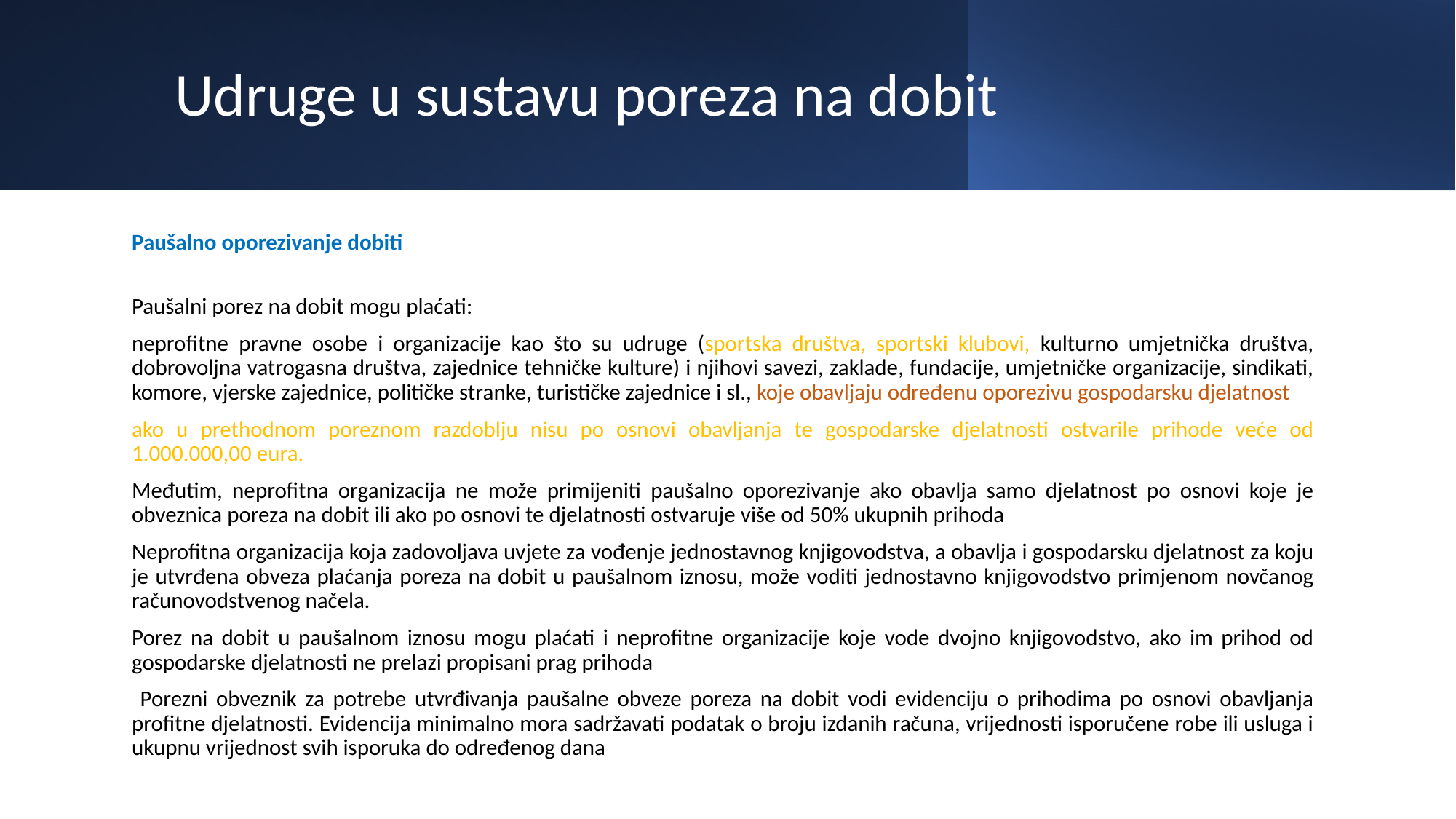

# Udruge u sustavu poreza na dobit
Paušalno oporezivanje dobiti

Paušalni porez na dobit mogu plaćati:
neprofitne pravne osobe i organizacije kao što su udruge (sportska društva, sportski klubovi, kulturno umjetnička društva, dobrovoljna vatrogasna društva, zajednice tehničke kulture) i njihovi savezi, zaklade, fundacije, umjetničke organizacije, sindikati, komore, vjerske zajednice, političke stranke, turističke zajednice i sl., koje obavljaju određenu oporezivu gospodarsku djelatnost
ako u prethodnom poreznom razdoblju nisu po osnovi obavljanja te gospodarske djelatnosti ostvarile prihode veće od 1.000.000,00 eura.
Međutim, neprofitna organizacija ne može primijeniti paušalno oporezivanje ako obavlja samo djelatnost po osnovi koje je obveznica poreza na dobit ili ako po osnovi te djelatnosti ostvaruje više od 50% ukupnih prihoda
Neprofitna organizacija koja zadovoljava uvjete za vođenje jednostavnog knjigovodstva, a obavlja i gospodarsku djelatnost za koju je utvrđena obveza plaćanja poreza na dobit u paušalnom iznosu, može voditi jednostavno knjigovodstvo primjenom novčanog računovodstvenog načela.
Porez na dobit u paušalnom iznosu mogu plaćati i neprofitne organizacije koje vode dvojno knjigovodstvo, ako im prihod od gospodarske djelatnosti ne prelazi propisani prag prihoda
 Porezni obveznik za potrebe utvrđivanja paušalne obveze poreza na dobit vodi evidenciju o prihodima po osnovi obavljanja profitne djelatnosti. Evidencija minimalno mora sadržavati podatak o broju izdanih računa, vrijednosti isporučene robe ili usluga i ukupnu vrijednost svih isporuka do određenog dana